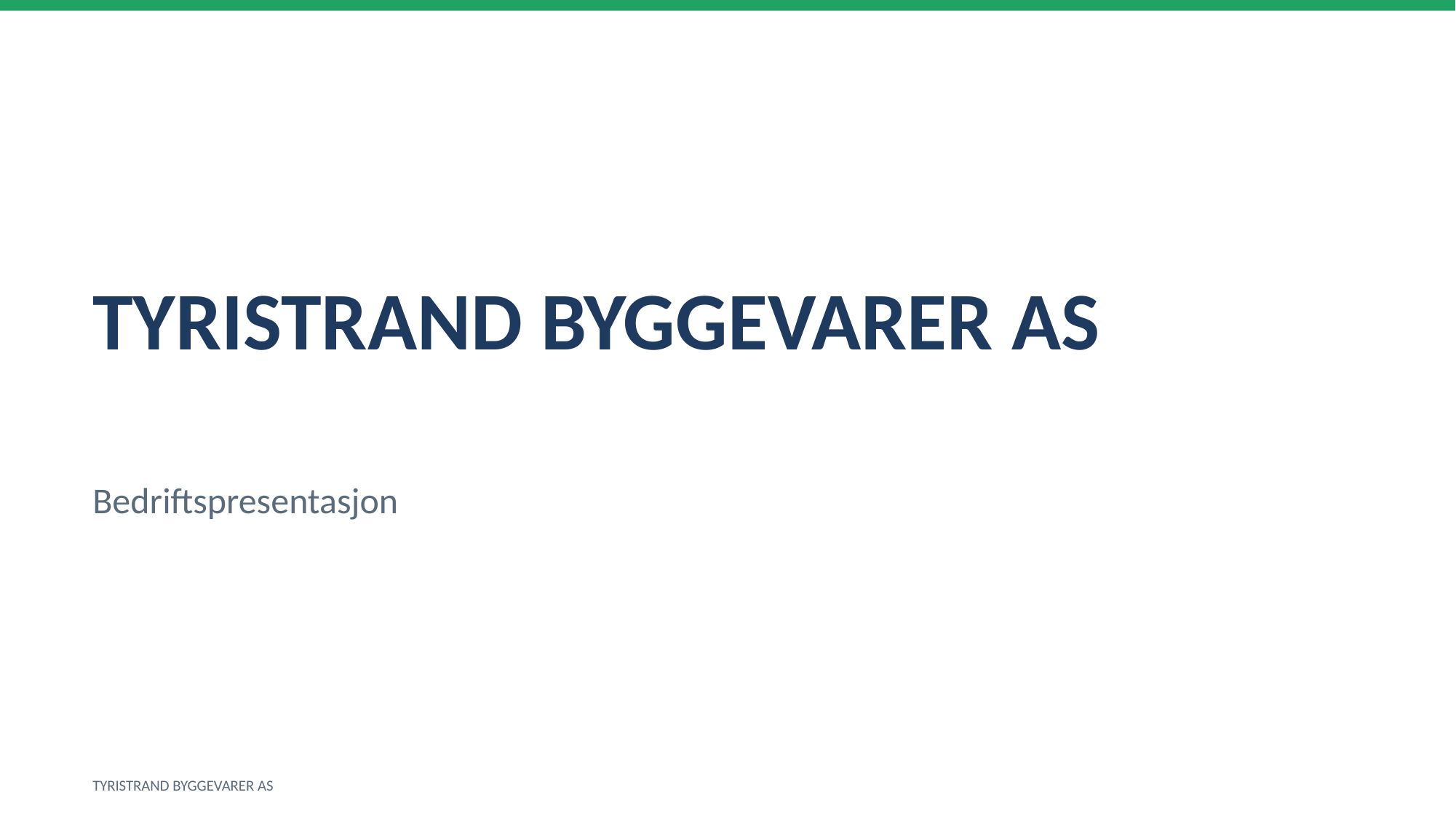

TYRISTRAND BYGGEVARER AS
Bedriftspresentasjon
TYRISTRAND BYGGEVARER AS